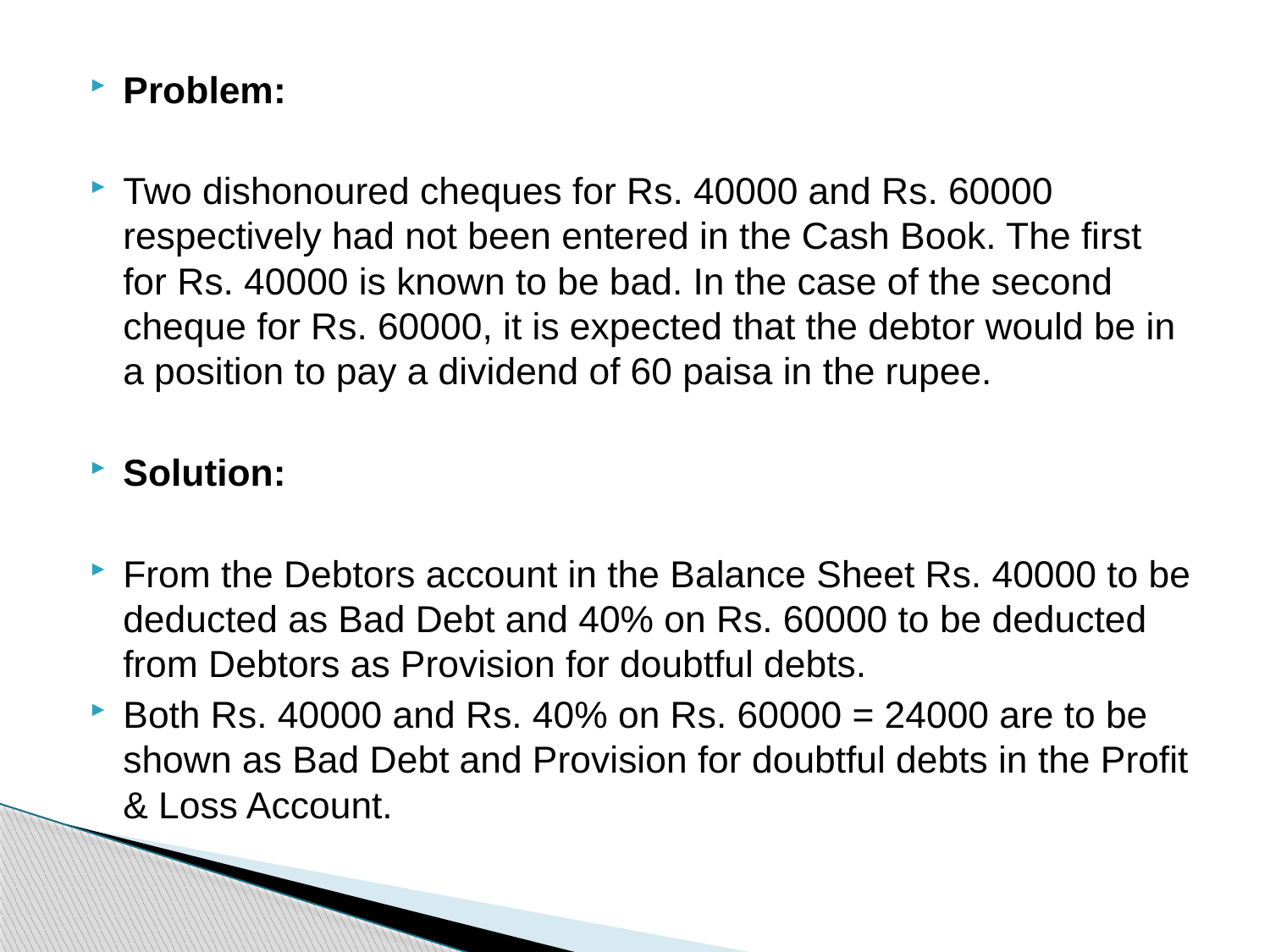

Problem:

Two dishonoured cheques for Rs. 40000 and Rs. 60000 respectively had not been entered in the Cash Book. The first for Rs. 40000 is known to be bad. In the case of the second cheque for Rs. 60000, it is expected that the debtor would be in a position to pay a dividend of 60 paisa in the rupee.

Solution:

From the Debtors account in the Balance Sheet Rs. 40000 to be deducted as Bad Debt and 40% on Rs. 60000 to be deducted from Debtors as Provision for doubtful debts.
Both Rs. 40000 and Rs. 40% on Rs. 60000 = 24000 are to be shown as Bad Debt and Provision for doubtful debts in the Profit & Loss Account.